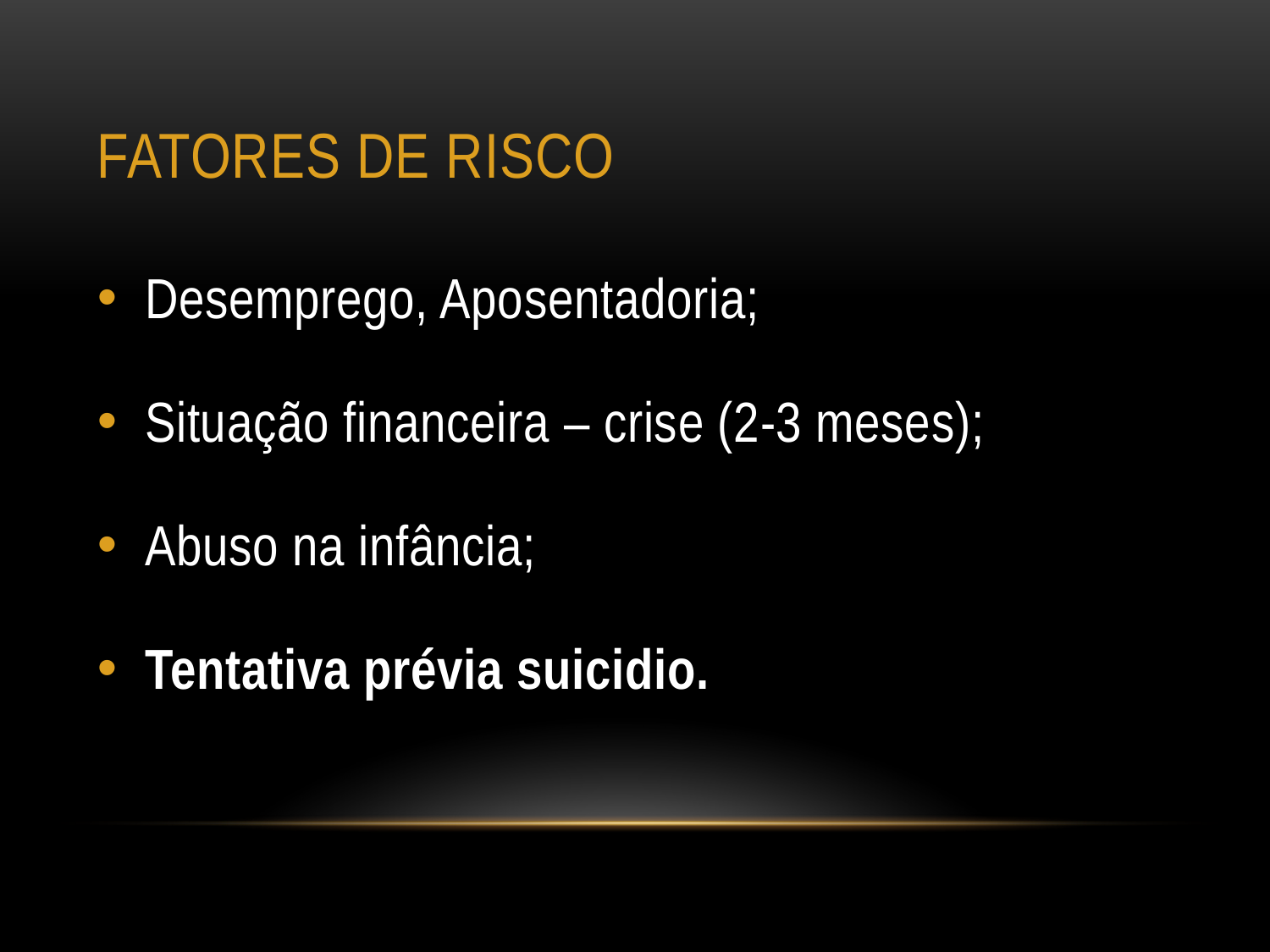

# Fatores de risco
Desemprego, Aposentadoria;
Situação financeira – crise (2-3 meses);
Abuso na infância;
Tentativa prévia suicidio.